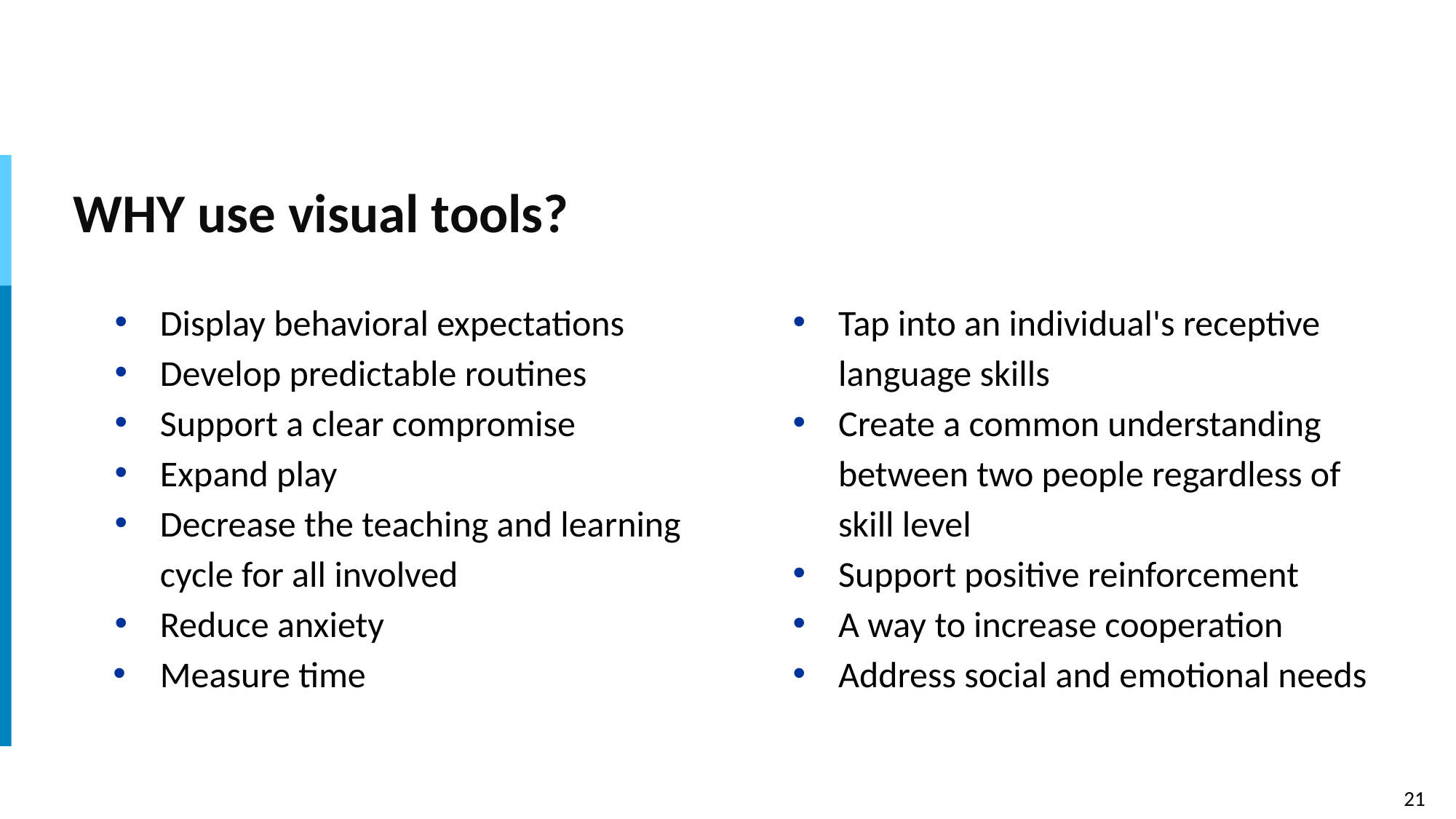

# WHY use visual tools?
Display behavioral expectations
Develop predictable routines
Support a clear compromise
Expand play
Decrease the teaching and learning cycle for all involved
Reduce anxiety
Measure time

Tap into an individual's receptive language skills
Create a common understanding between two people regardless of skill level
Support positive reinforcement
A way to increase cooperation
Address social and emotional needs